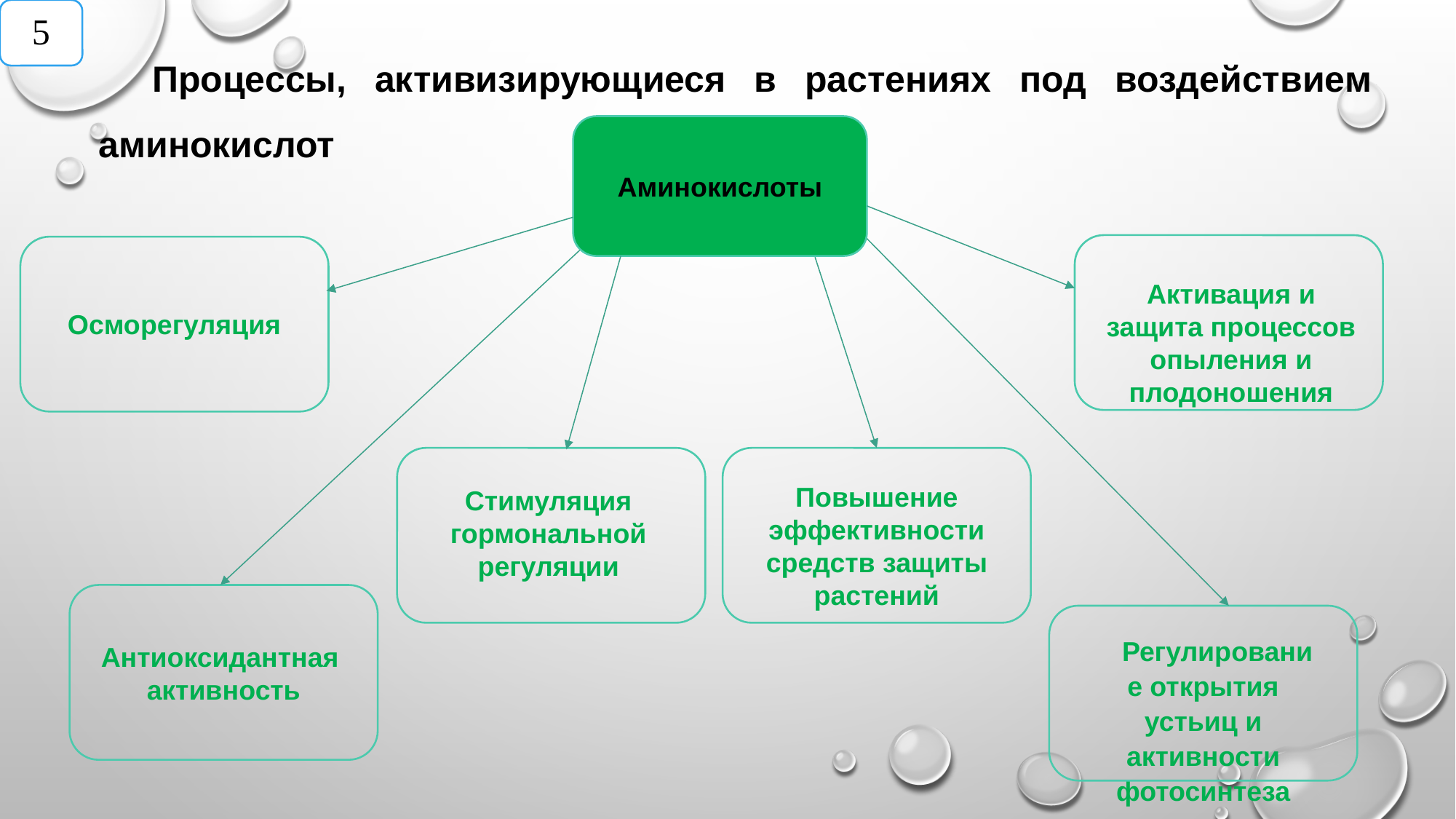

5
Процессы, активизирующиеся в растениях под воздействием аминокислот
Аминокислоты

Активация и защита процессов опыления и плодоношения
Осморегуляция

Повышение эффективности средств защиты растений
Стимуляция гормональной регуляции

Регулирование открытия устьиц и активности фотосинтеза
Антиоксидантная
активность